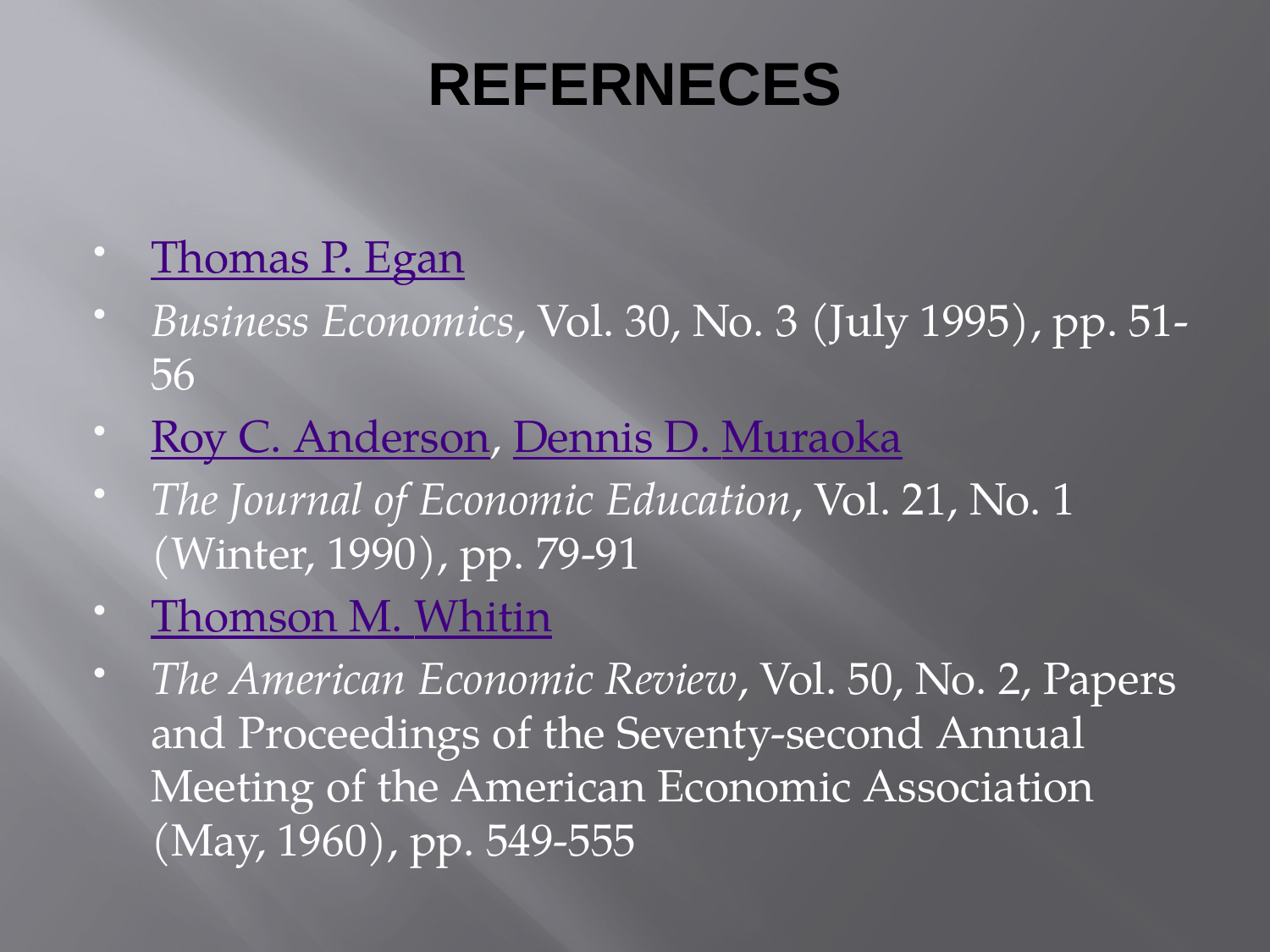

# REFERNECES
Thomas P. Egan
Business Economics, Vol. 30, No. 3 (July 1995), pp. 51-56
Roy C. Anderson, Dennis D. Muraoka
The Journal of Economic Education, Vol. 21, No. 1 (Winter, 1990), pp. 79-91
Thomson M. Whitin
The American Economic Review, Vol. 50, No. 2, Papers and Proceedings of the Seventy-second Annual Meeting of the American Economic Association (May, 1960), pp. 549-555